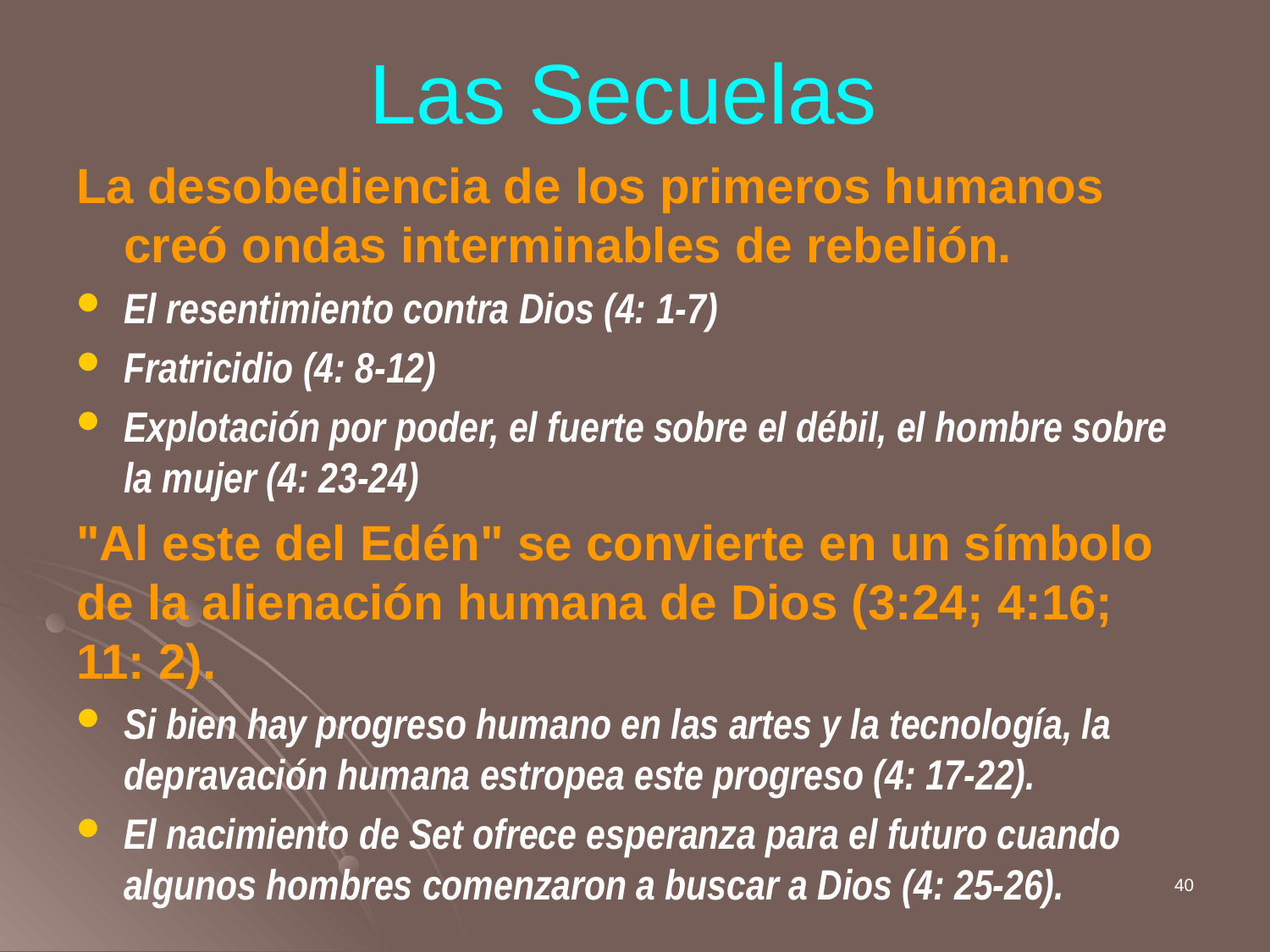

# Las Secuelas
La desobediencia de los primeros humanos creó ondas interminables de rebelión.
El resentimiento contra Dios (4: 1-7)
Fratricidio (4: 8-12)
Explotación por poder, el fuerte sobre el débil, el hombre sobre la mujer (4: 23-24)
"Al este del Edén" se convierte en un símbolo de la alienación humana de Dios (3:24; 4:16; 11: 2).
Si bien hay progreso humano en las artes y la tecnología, la depravación humana estropea este progreso (4: 17-22).
El nacimiento de Set ofrece esperanza para el futuro cuando algunos hombres comenzaron a buscar a Dios (4: 25-26).
40